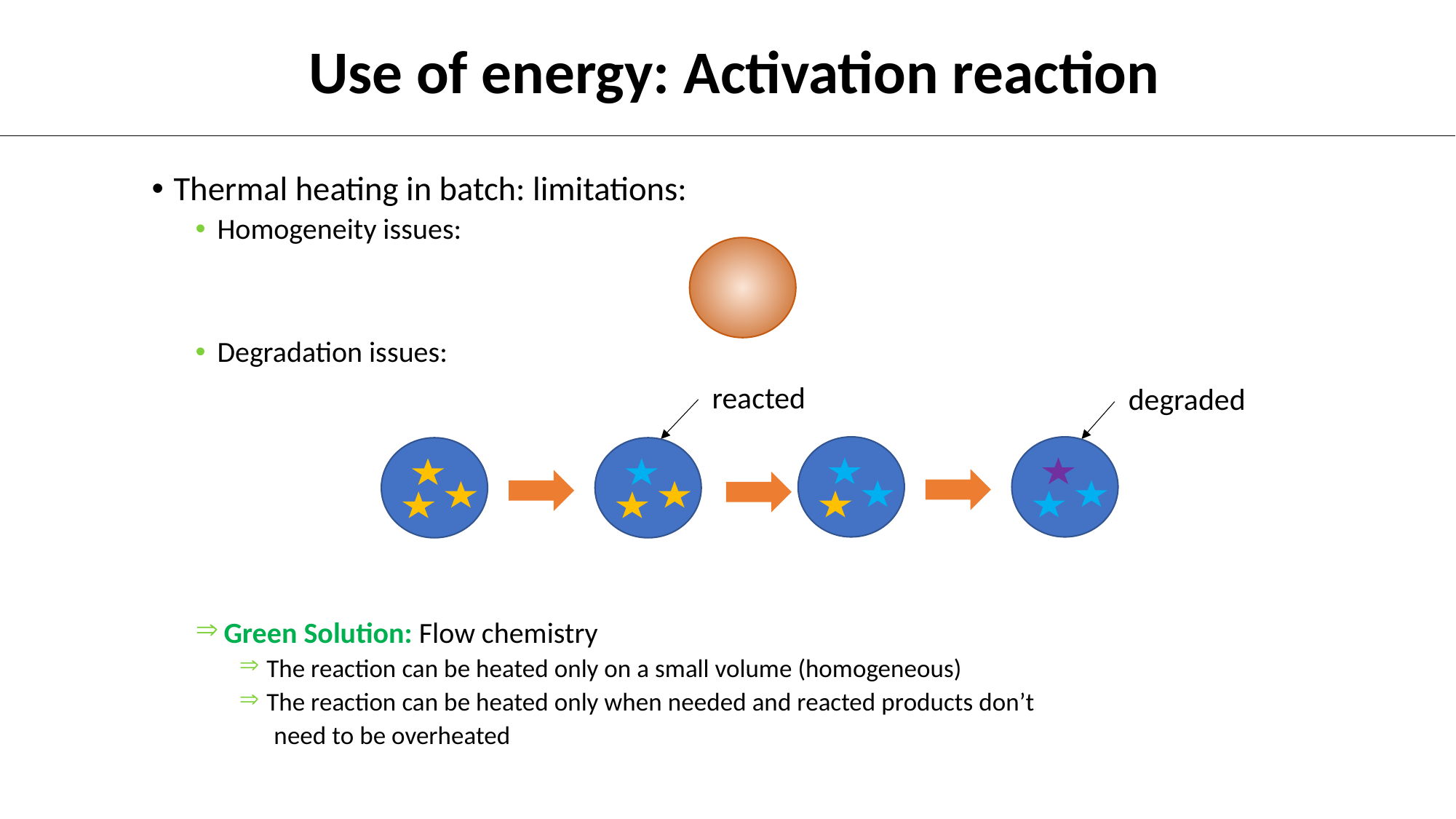

Use of energy: Activation reaction
Thermal heating in batch: limitations:
Homogeneity issues:

Degradation issues:

 Green Solution: Flow chemistry
 The reaction can be heated only on a small volume (homogeneous)
 The reaction can be heated only when needed and reacted products don’t
      need to be overheated

reacted
degraded